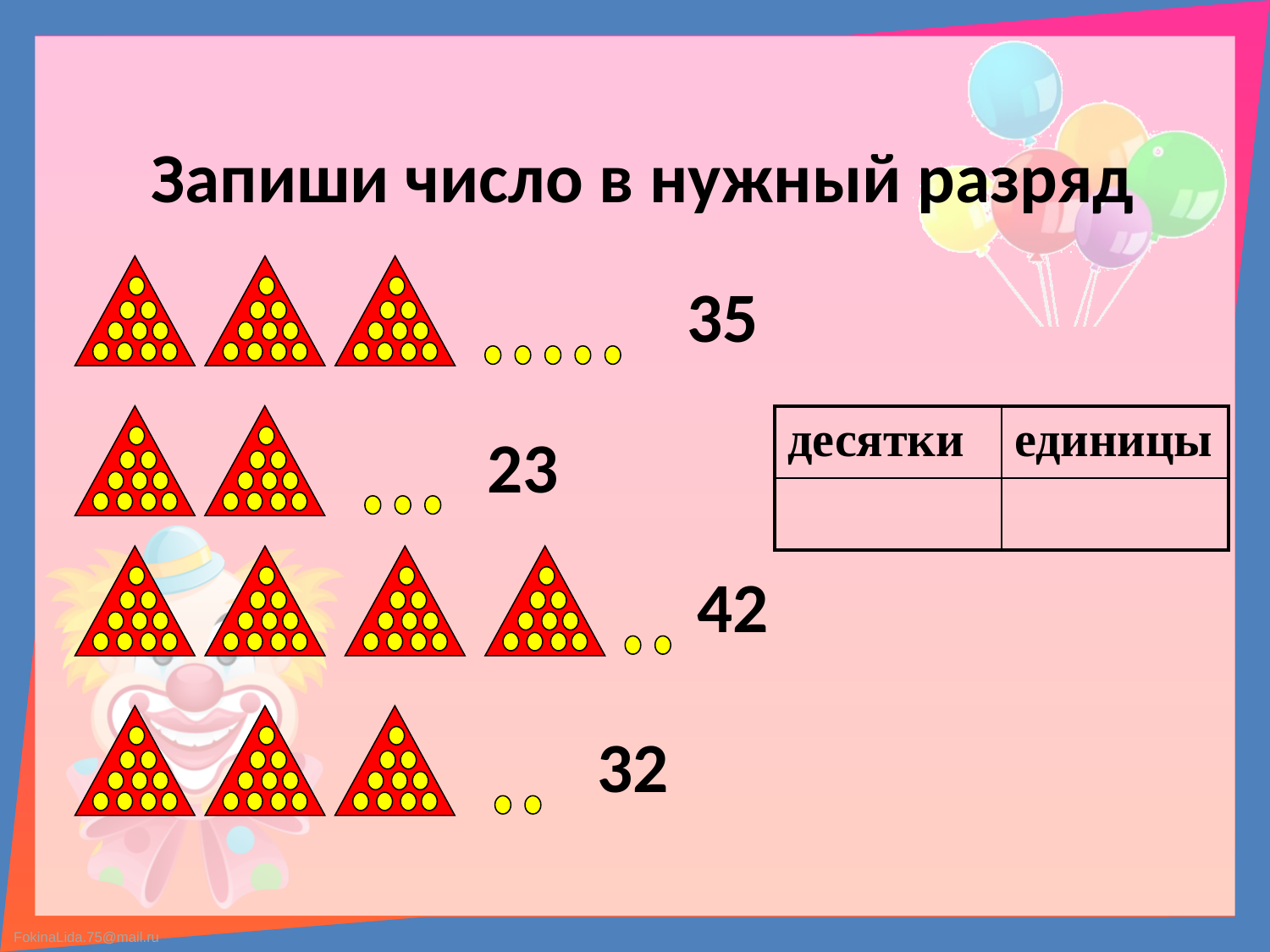

Запиши число в нужный разряд

35

| десятки | единицы |
| --- | --- |
|  |  |
23

42

32